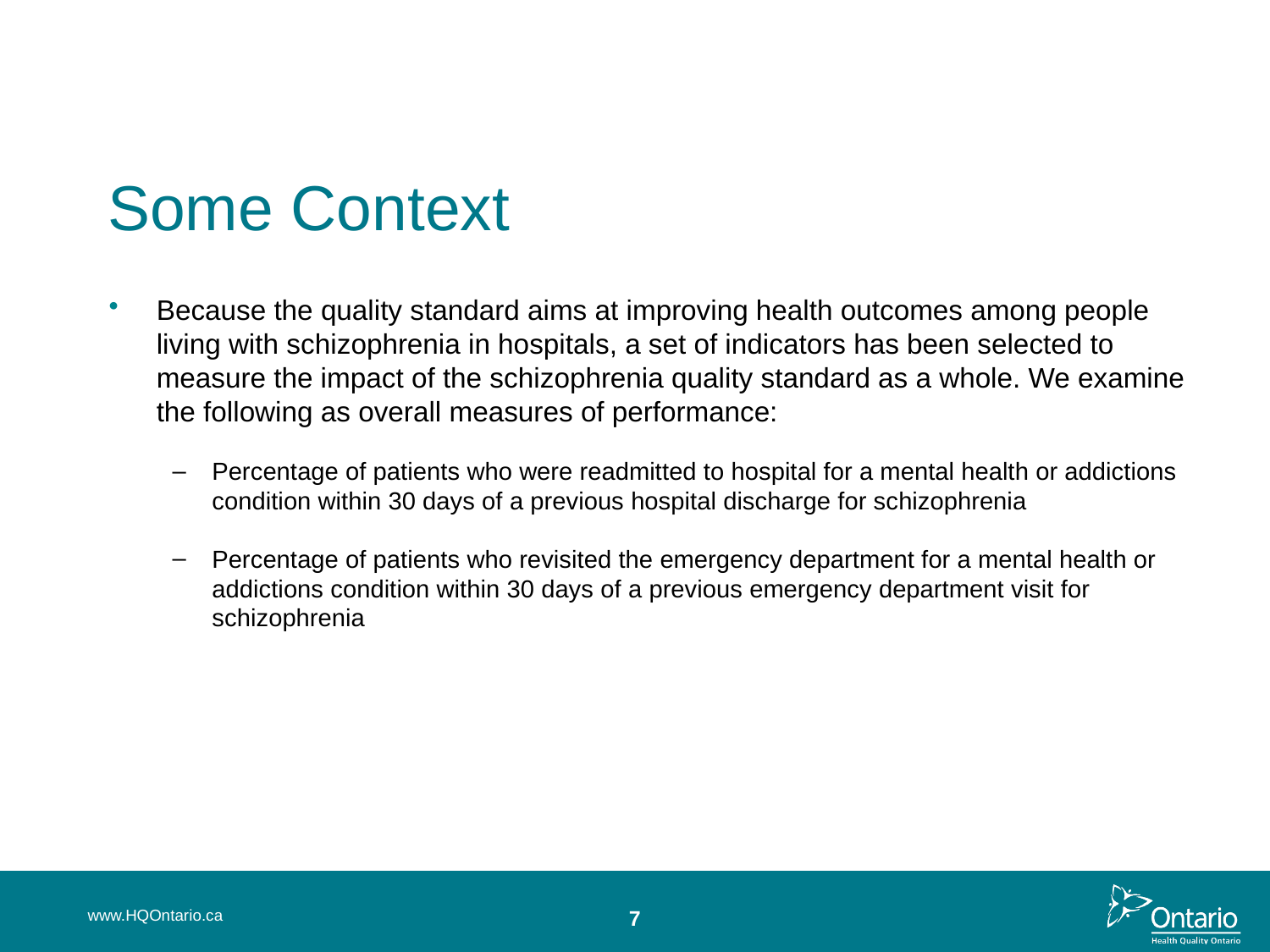

Some Context
Because the quality standard aims at improving health outcomes among people living with schizophrenia in hospitals, a set of indicators has been selected to measure the impact of the schizophrenia quality standard as a whole. We examine the following as overall measures of performance:
Percentage of patients who were readmitted to hospital for a mental health or addictions condition within 30 days of a previous hospital discharge for schizophrenia
Percentage of patients who revisited the emergency department for a mental health or addictions condition within 30 days of a previous emergency department visit for schizophrenia

www.HQOntario.ca